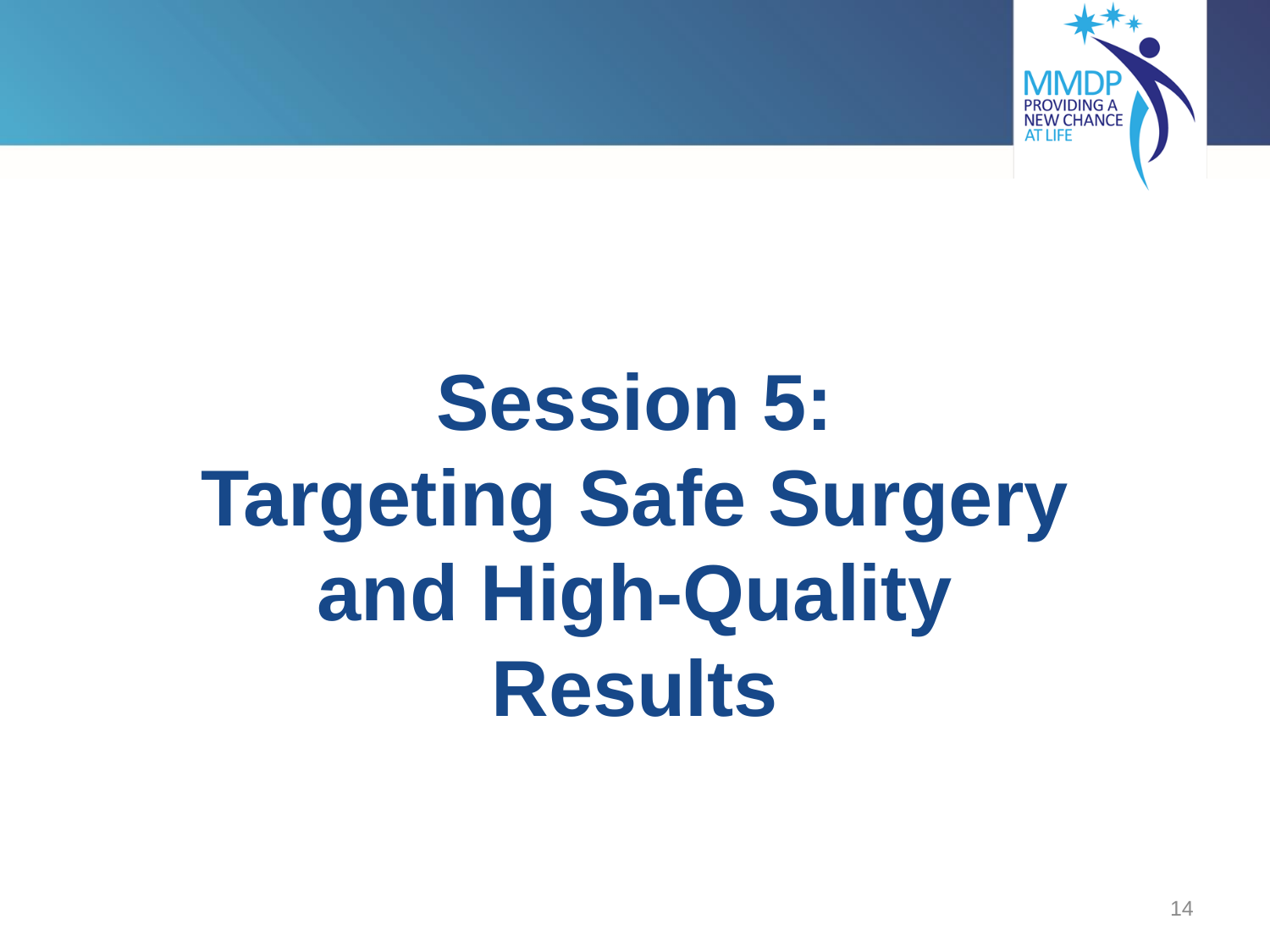

# Session 5: Targeting Safe Surgery and High-Quality Results
14